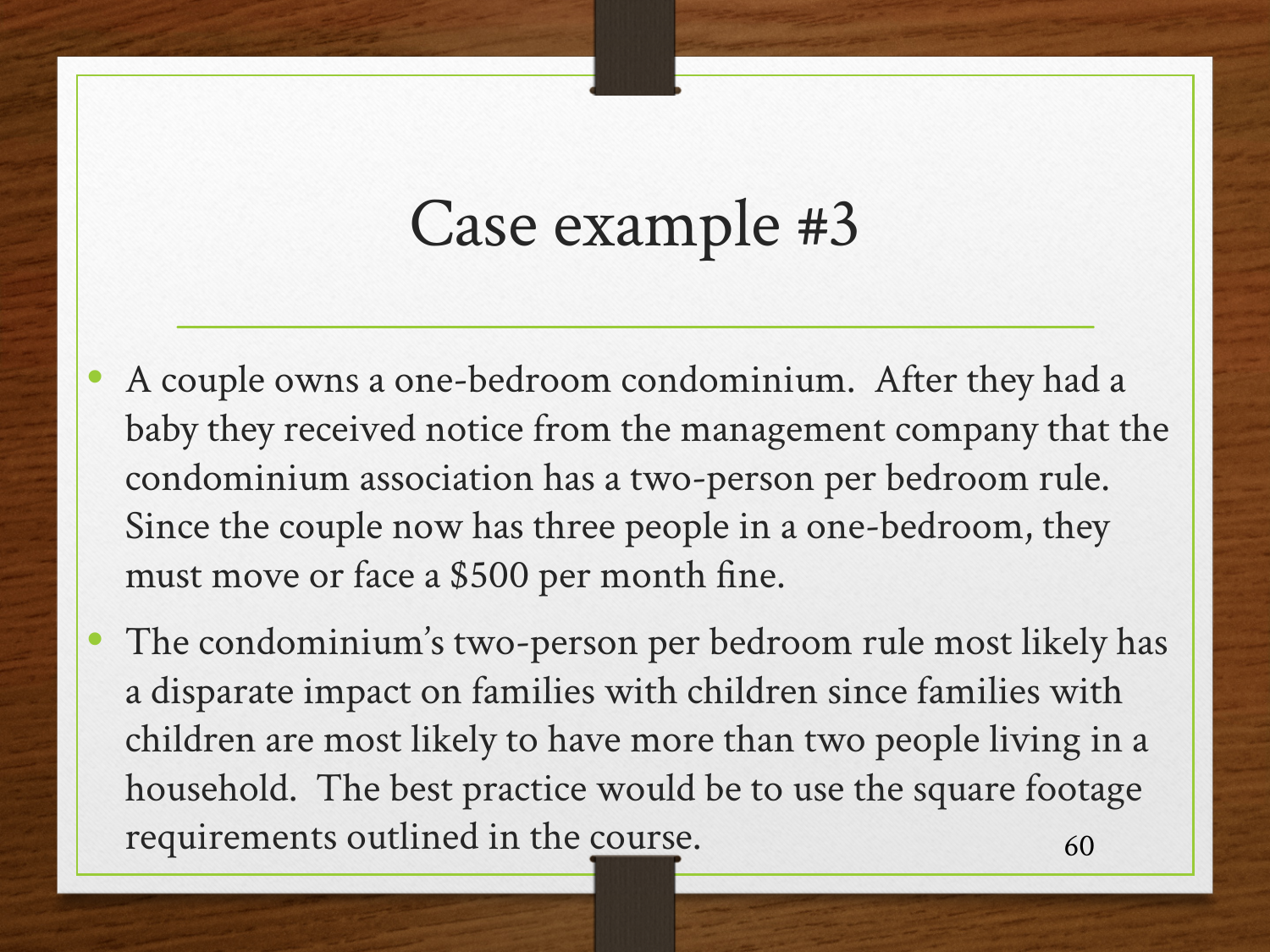

# Case example #3
A couple owns a one-bedroom condominium.  After they had a baby they received notice from the management company that the condominium association has a two-person per bedroom rule.  Since the couple now has three people in a one-bedroom, they must move or face a $500 per month fine.
The condominium’s two-person per bedroom rule most likely has a disparate impact on families with children since families with children are most likely to have more than two people living in a household.  The best practice would be to use the square footage requirements outlined in the course.
60